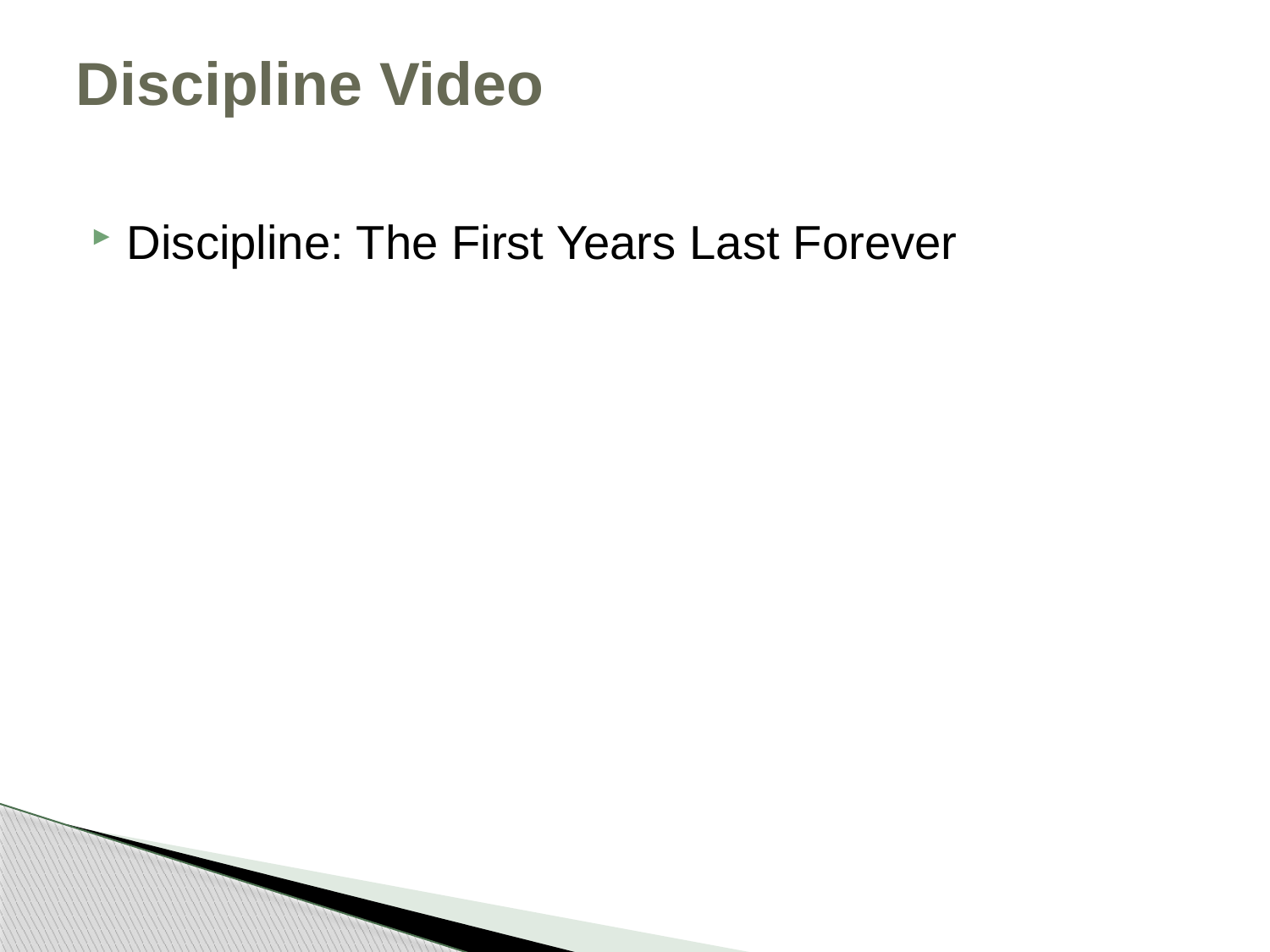

# Discipline Video
Discipline: The First Years Last Forever